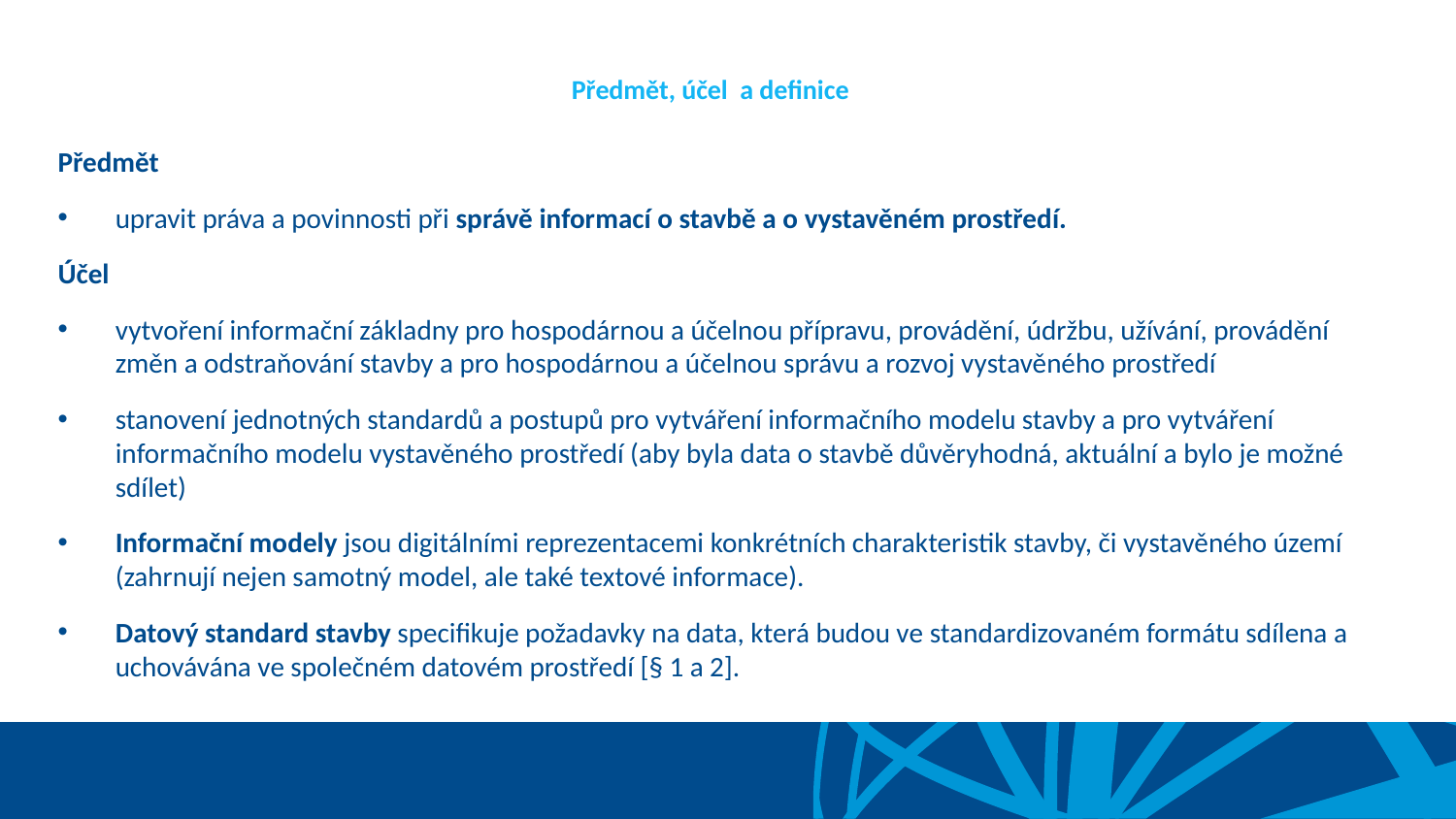

# Předmět, účel  a definice
Předmět
upravit práva a povinnosti při správě informací o stavbě a o vystavěném prostředí.
Účel
vytvoření informační základny pro hospodárnou a účelnou přípravu, provádění, údržbu, užívání, provádění změn a odstraňování stavby a pro hospodárnou a účelnou správu a rozvoj vystavěného prostředí
stanovení jednotných standardů a postupů pro vytváření informačního modelu stavby a pro vytváření informačního modelu vystavěného prostředí (aby byla data o stavbě důvěryhodná, aktuální a bylo je možné sdílet)
Informační modely jsou digitálními reprezentacemi konkrétních charakteristik stavby, či vystavěného území (zahrnují nejen samotný model, ale také textové informace).
Datový standard stavby specifikuje požadavky na data, která budou ve standardizovaném formátu sdílena a uchovávána ve společném datovém prostředí [§ 1 a 2].